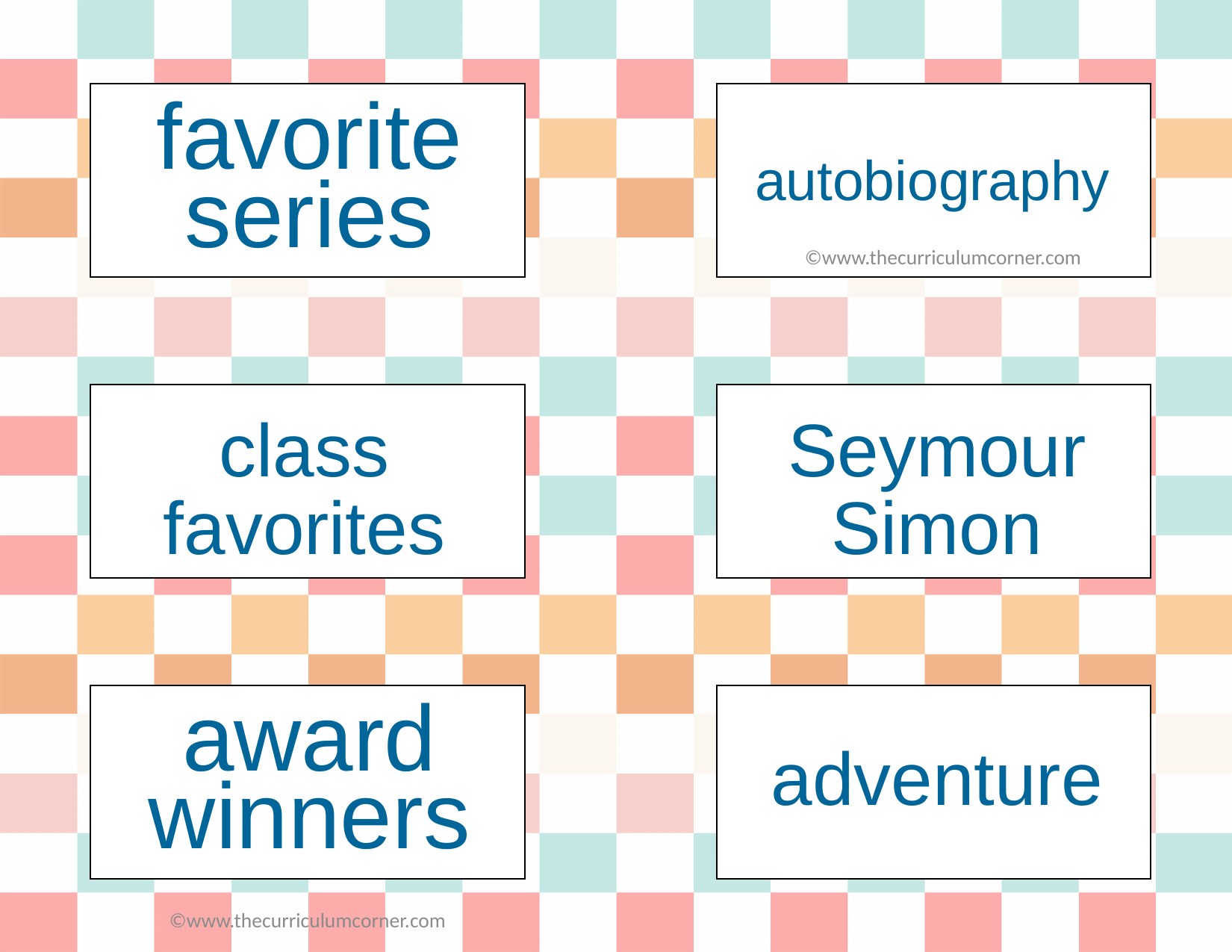

favorite series
autobiography
©www.thecurriculumcorner.com

Seymour Simon
class favorites

award winners
adventure
©www.thecurriculumcorner.com